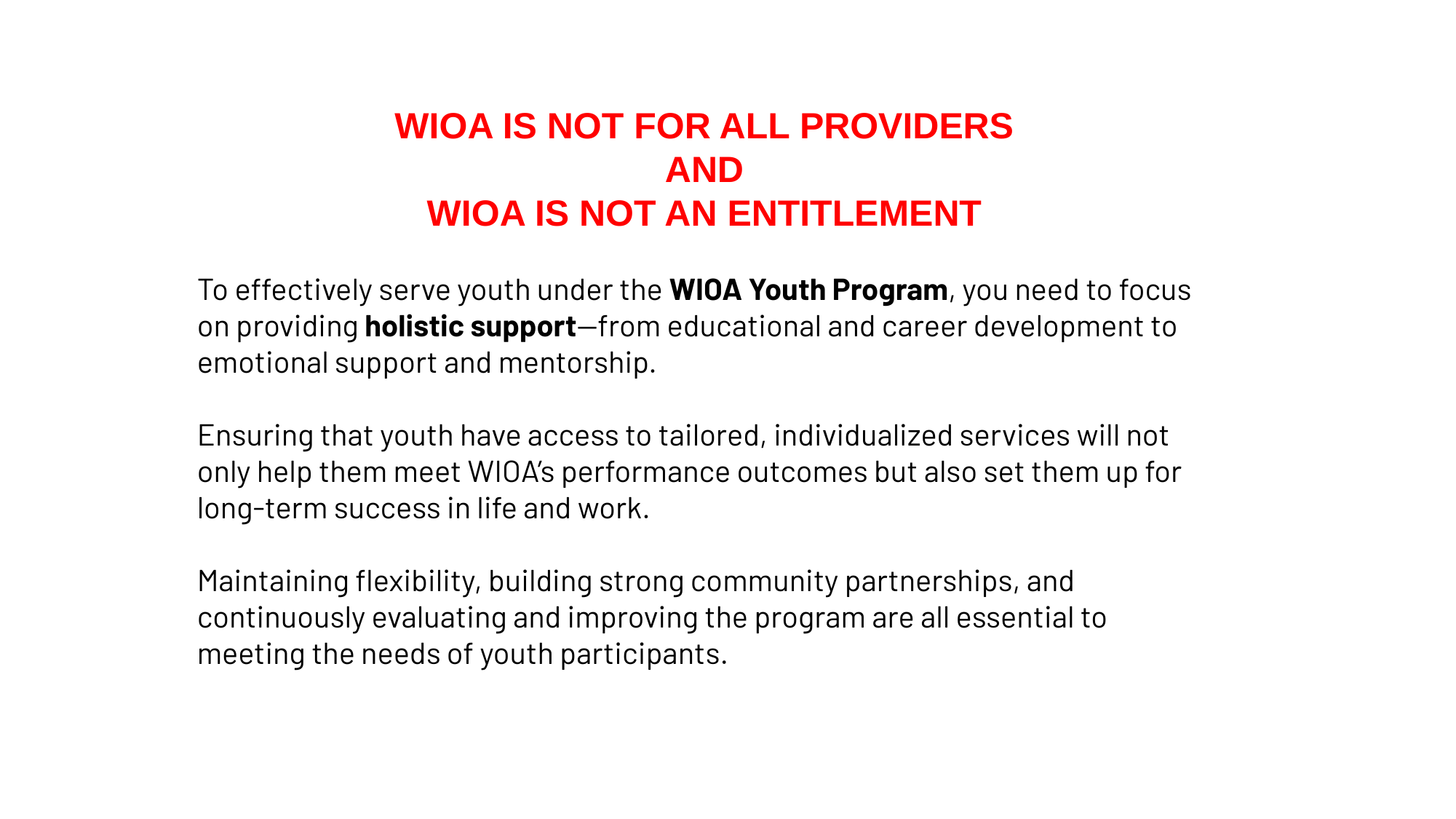

WIOA IS NOT FOR ALL PROVIDERS
AND
WIOA IS NOT AN ENTITLEMENT

To effectively serve youth under the WIOA Youth Program, you need to focus on providing holistic support—from educational and career development to emotional support and mentorship.

Ensuring that youth have access to tailored, individualized services will not only help them meet WIOA’s performance outcomes but also set them up for long-term success in life and work.

Maintaining flexibility, building strong community partnerships, and continuously evaluating and improving the program are all essential to meeting the needs of youth participants.